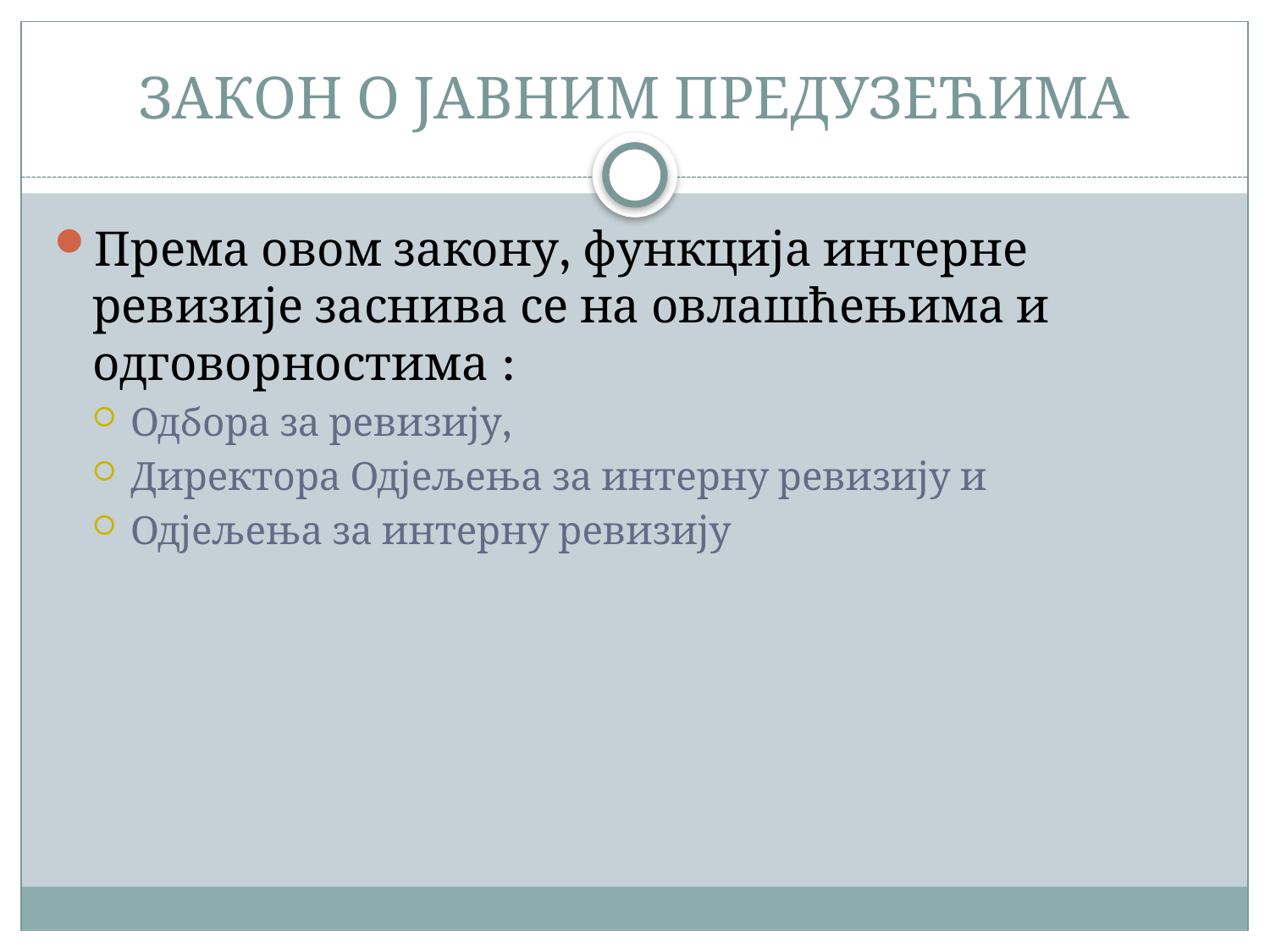

# ЗАКОН О ЈАВНИМ ПРЕДУЗЕЋИМА
Према овом закону, функција интерне ревизије заснива се на овлашћењима и одговорностима :
Одбора за ревизију,
Директора Одјељења за интерну ревизију и
Одјељења за интерну ревизију